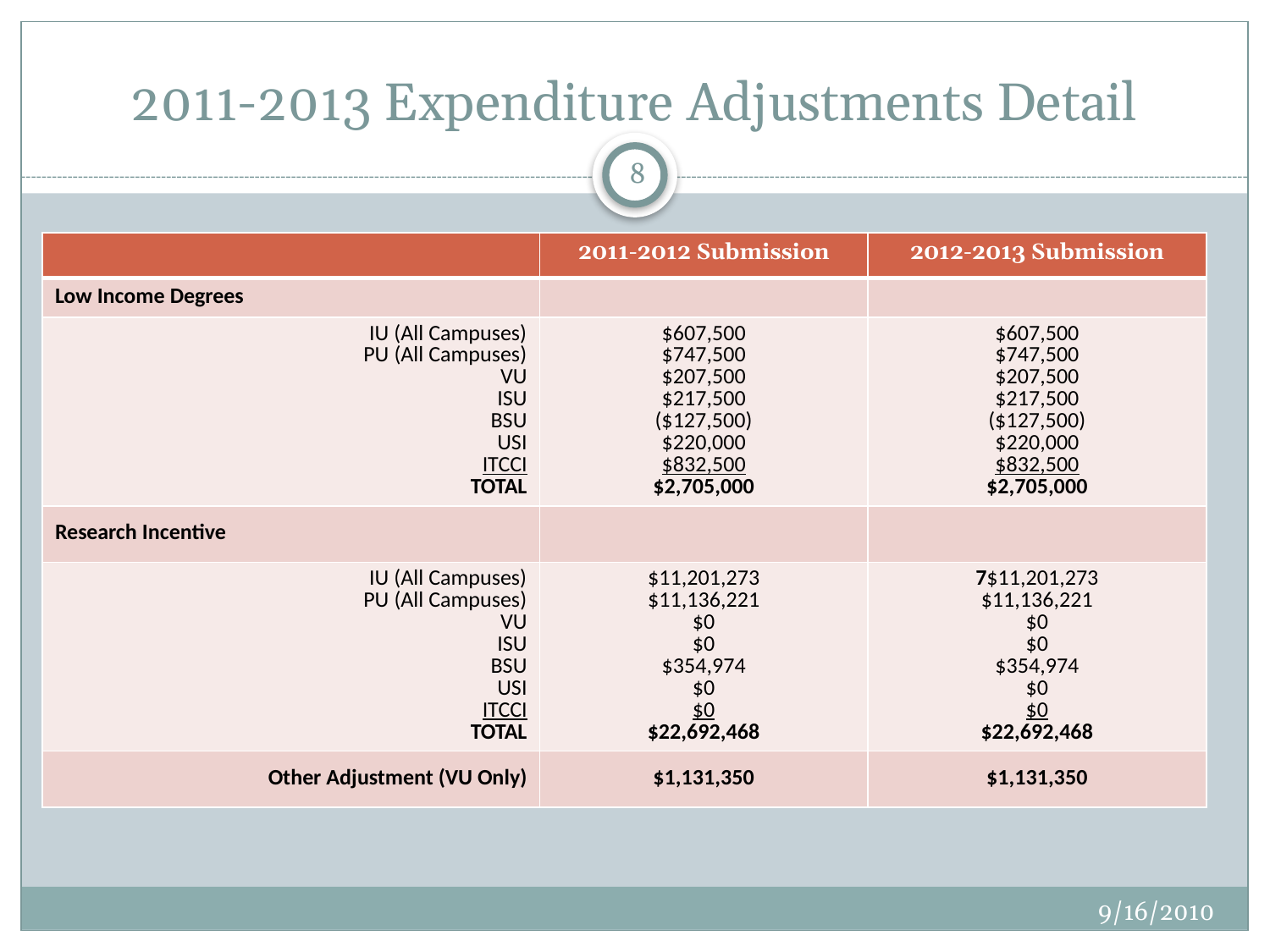

# 2011-2013 Expenditure Adjustments Detail
8
|  | 2011-2012 Submission | 2012-2013 Submission |
| --- | --- | --- |
| Low Income Degrees |  |  |
| IU (All Campuses) PU (All Campuses) VU ISU BSU USI ITCCI TOTAL | $607,500 $747,500 $207,500 $217,500 ($127,500) $220,000 $832,500 $2,705,000 | $607,500 $747,500 $207,500 $217,500 ($127,500) $220,000 $832,500 $2,705,000 |
| Research Incentive |  |  |
| IU (All Campuses) PU (All Campuses) VU ISU BSU USI ITCCI TOTAL | $11,201,273 $11,136,221 $0 $0 $354,974 $0 $0 $22,692,468 | 7$11,201,273 $11,136,221 $0 $0 $354,974 $0 $0 $22,692,468 |
| Other Adjustment (VU Only) | $1,131,350 | $1,131,350 |
9/16/2010